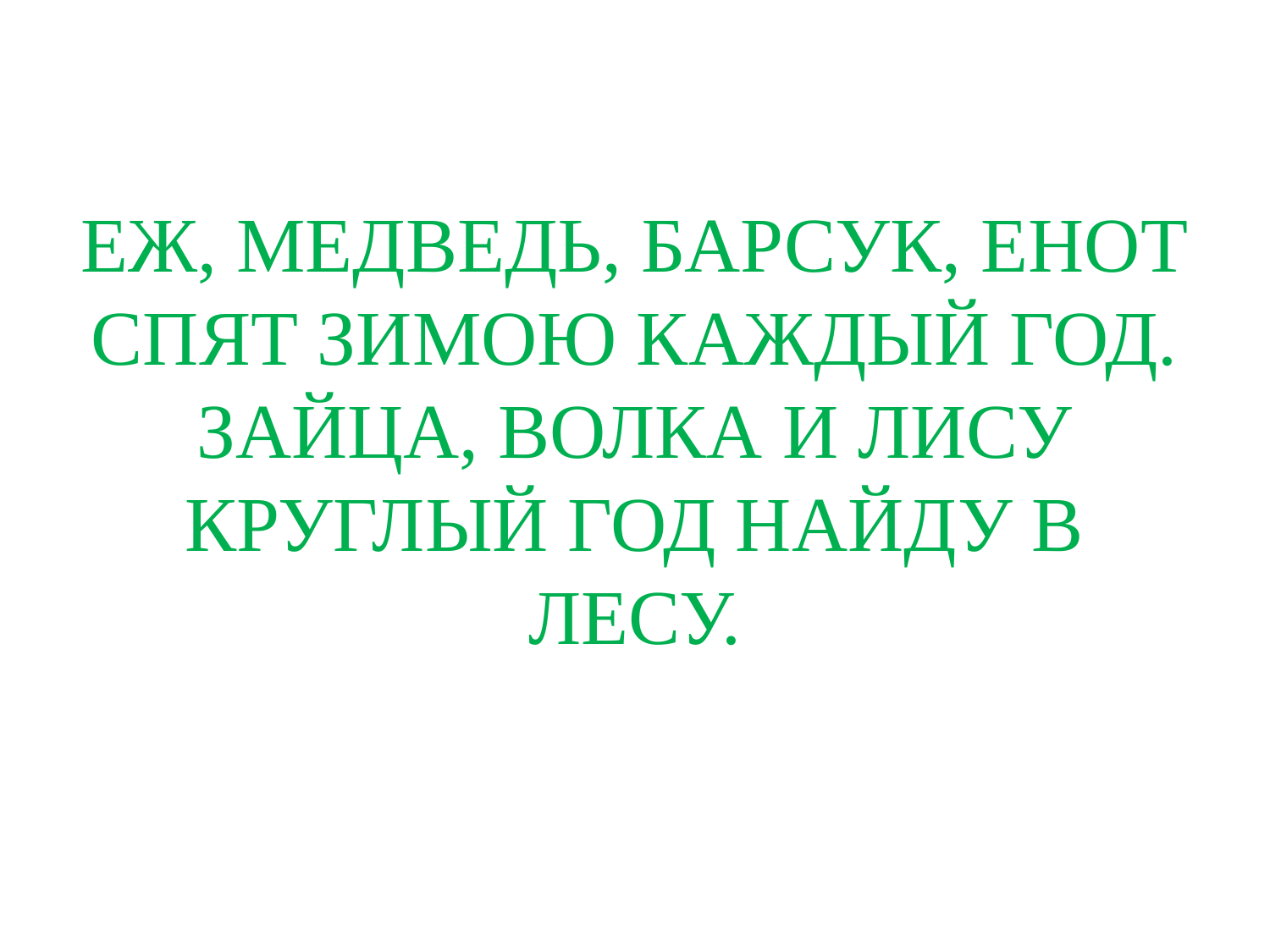

# ЕЖ, МЕДВЕДЬ, БАРСУК, ЕНОТ СПЯТ ЗИМОЮ КАЖДЫЙ ГОД. ЗАЙЦА, ВОЛКА И ЛИСУ КРУГЛЫЙ ГОД НАЙДУ В ЛЕСУ.